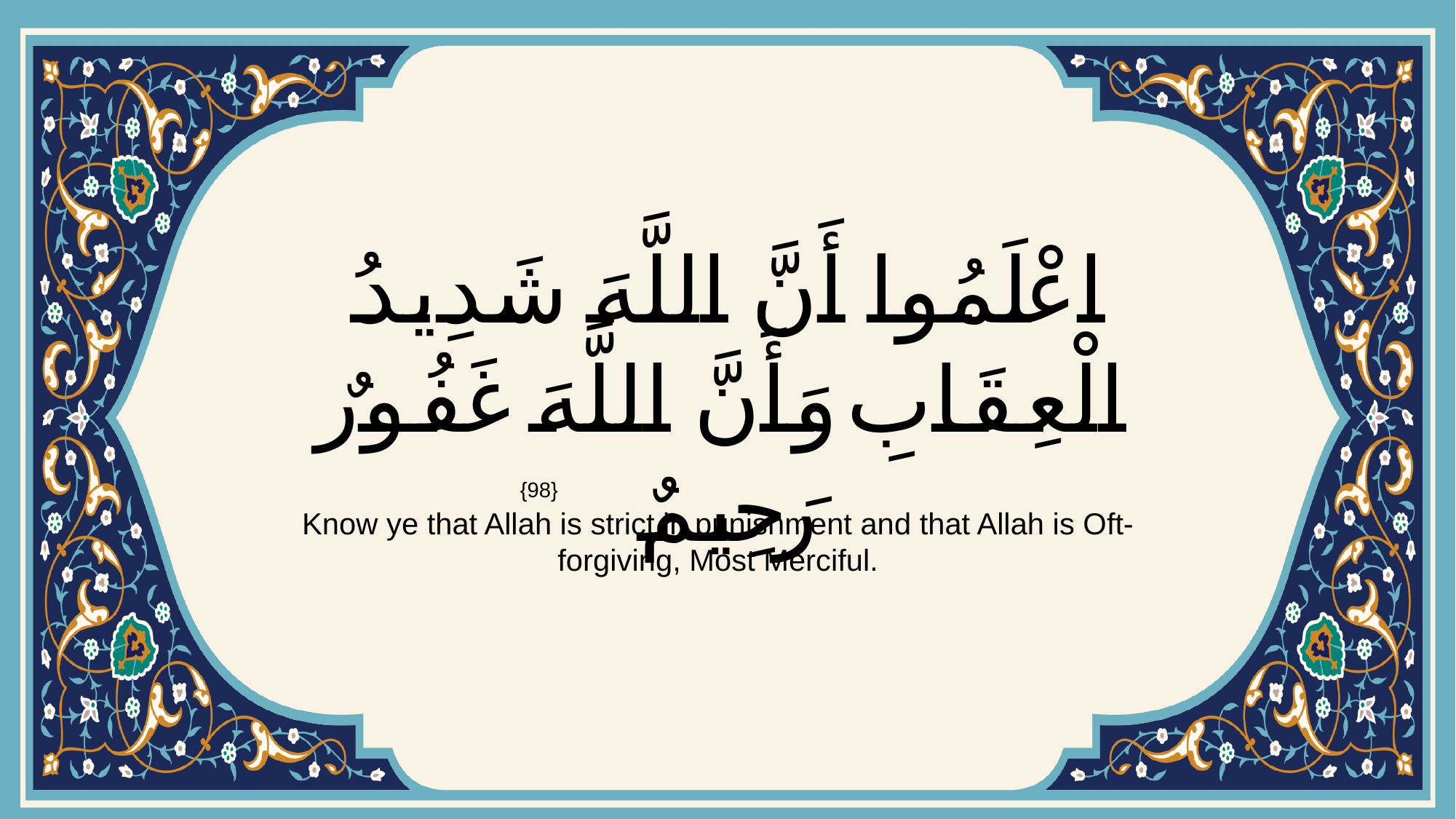

# اعْلَمُوا أَنَّ اللَّهَ شَدِيدُ الْعِقَابِ وَأَنَّ اللَّهَ غَفُورٌ رَحِيمٌ
{98}
Know ye that Allah is strict in punishment and that Allah is Oft-forgiving, Most Merciful.